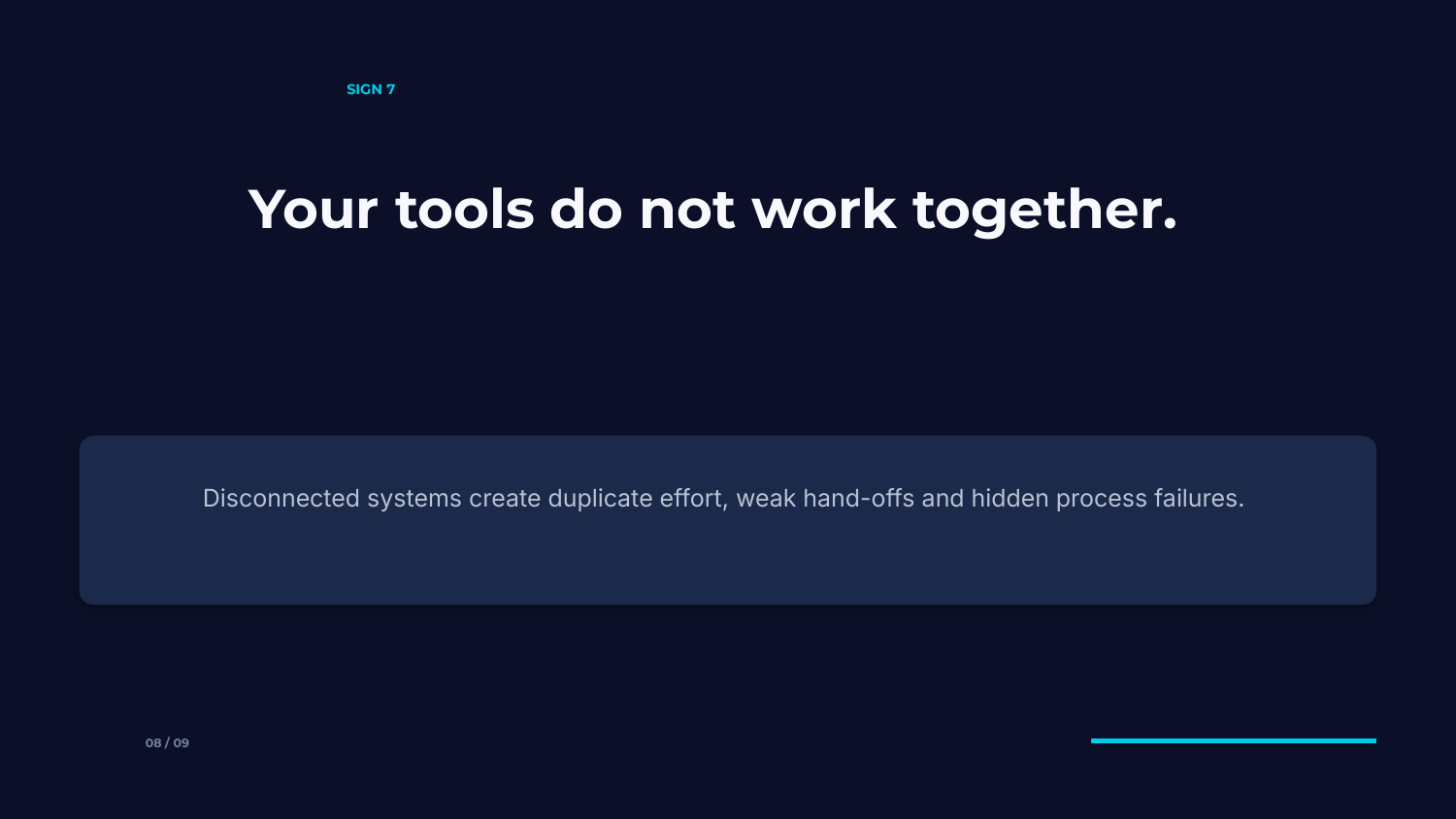

SIGN 7
Your tools do not work together.

Disconnected systems create duplicate effort, weak hand-offs and hidden process failures.
08 / 09